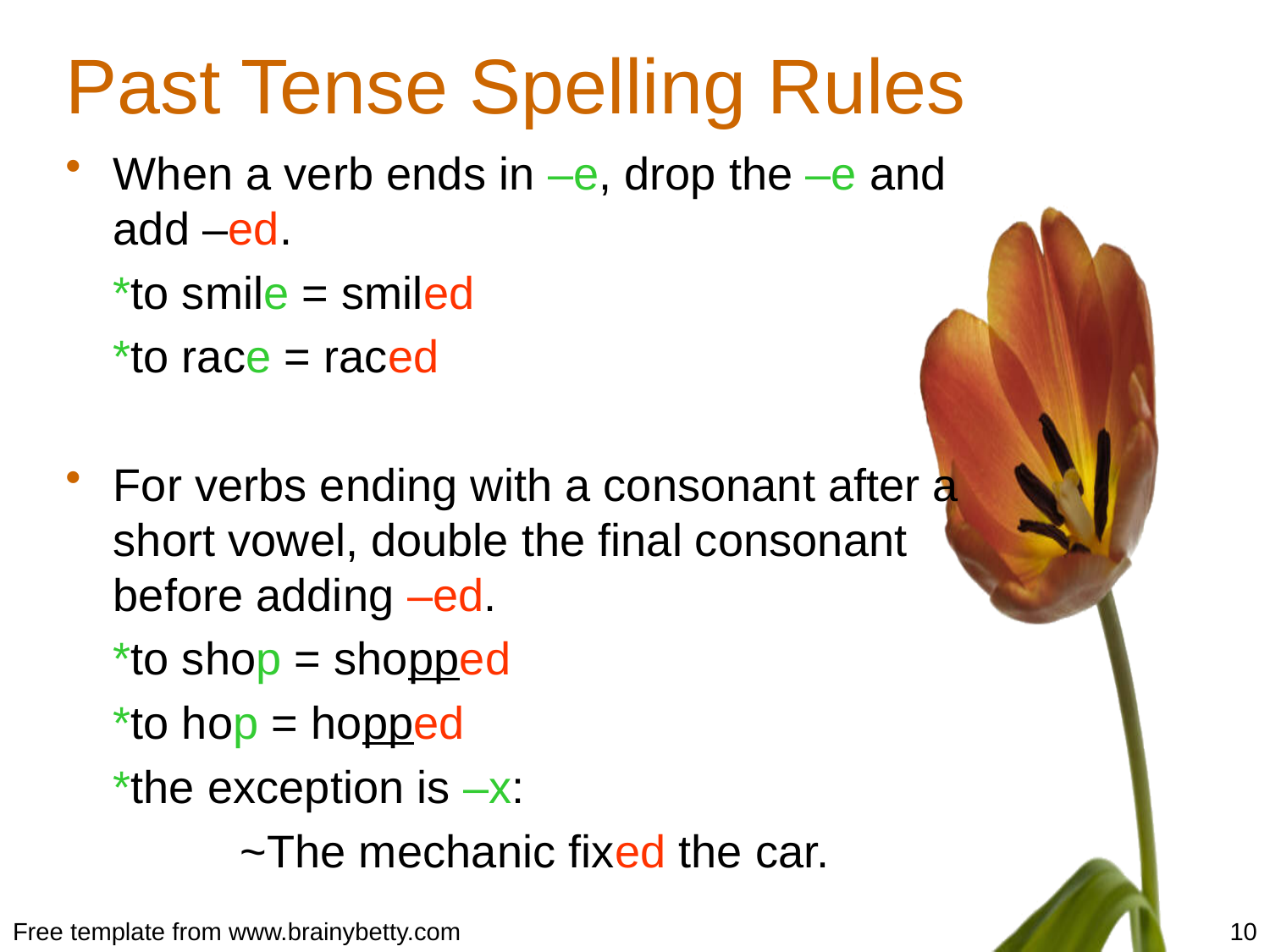

# Past Tense Spelling Rules
When a verb ends in –e, drop the –e and add –ed.
	*to smile = smiled
	*to race = raced

For verbs ending with a consonant after a short vowel, double the final consonant before adding –ed.
	*to shop = shopped
	*to hop = hopped
	*the exception is –x:
		~The mechanic fixed the car.
Free template from www.brainybetty.com
10